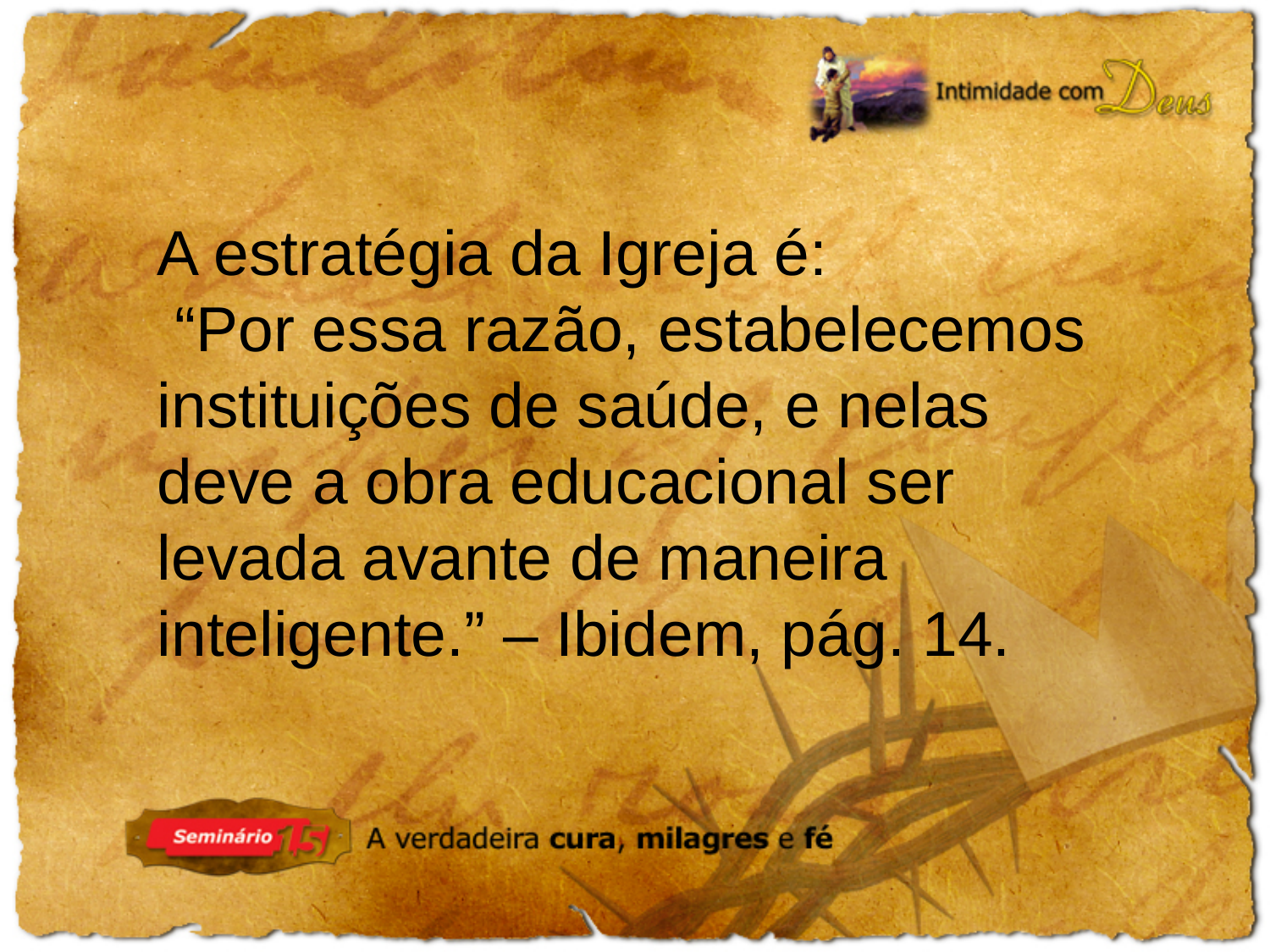

A estratégia da Igreja é:
 “Por essa razão, estabelecemos instituições de saúde, e nelas deve a obra educacional ser levada avante de maneira inteligente.” – Ibidem, pág. 14.